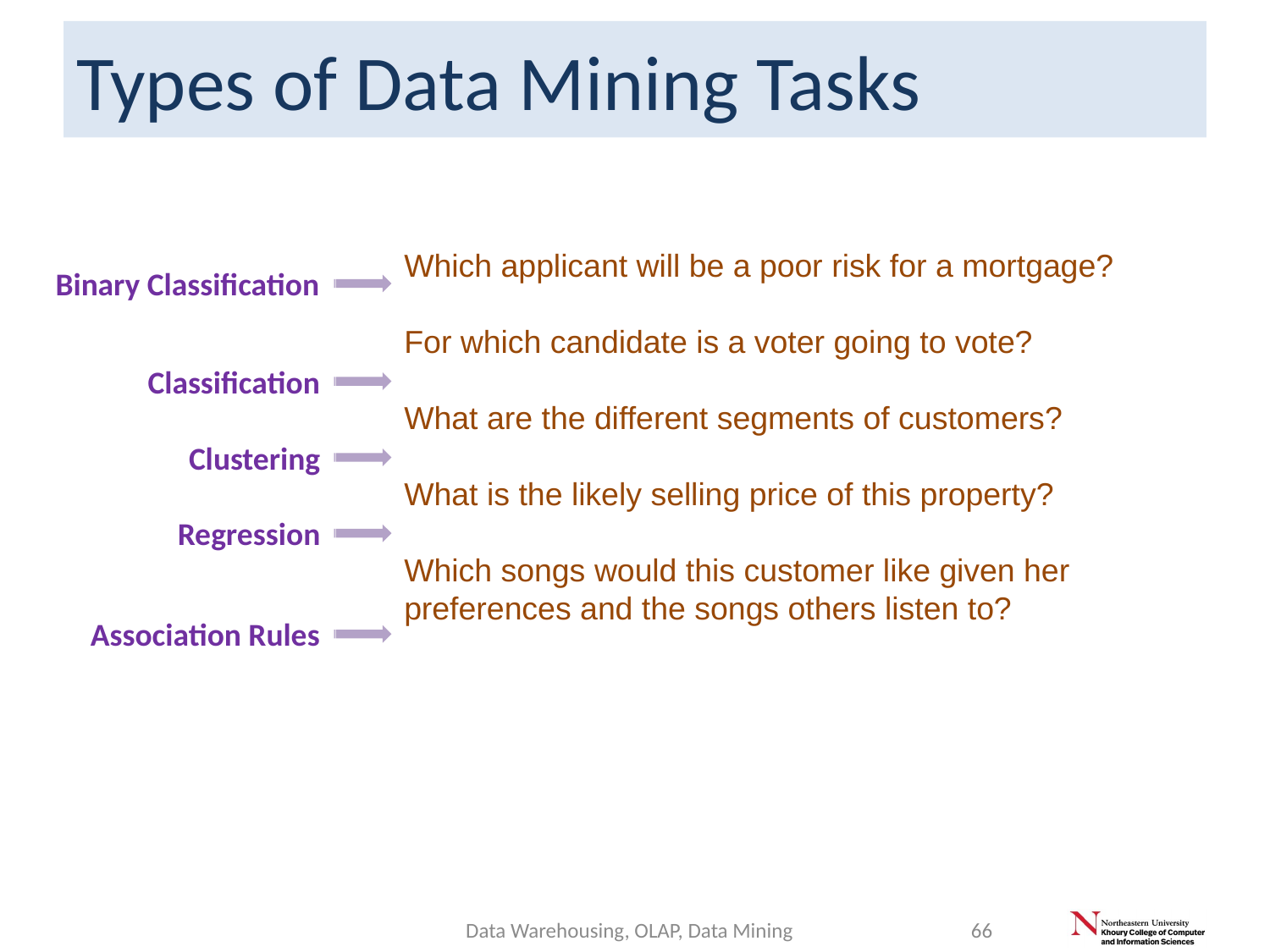

# Types of Data Mining Tasks
Which applicant will be a poor risk for a mortgage?

For which candidate is a voter going to vote?

What are the different segments of customers?

What is the likely selling price of this property?

Which songs would this customer like given her preferences and the songs others listen to?
Binary Classification

Classification

Clustering

Regression

Association Rules

Data Warehousing, OLAP, Data Mining
66